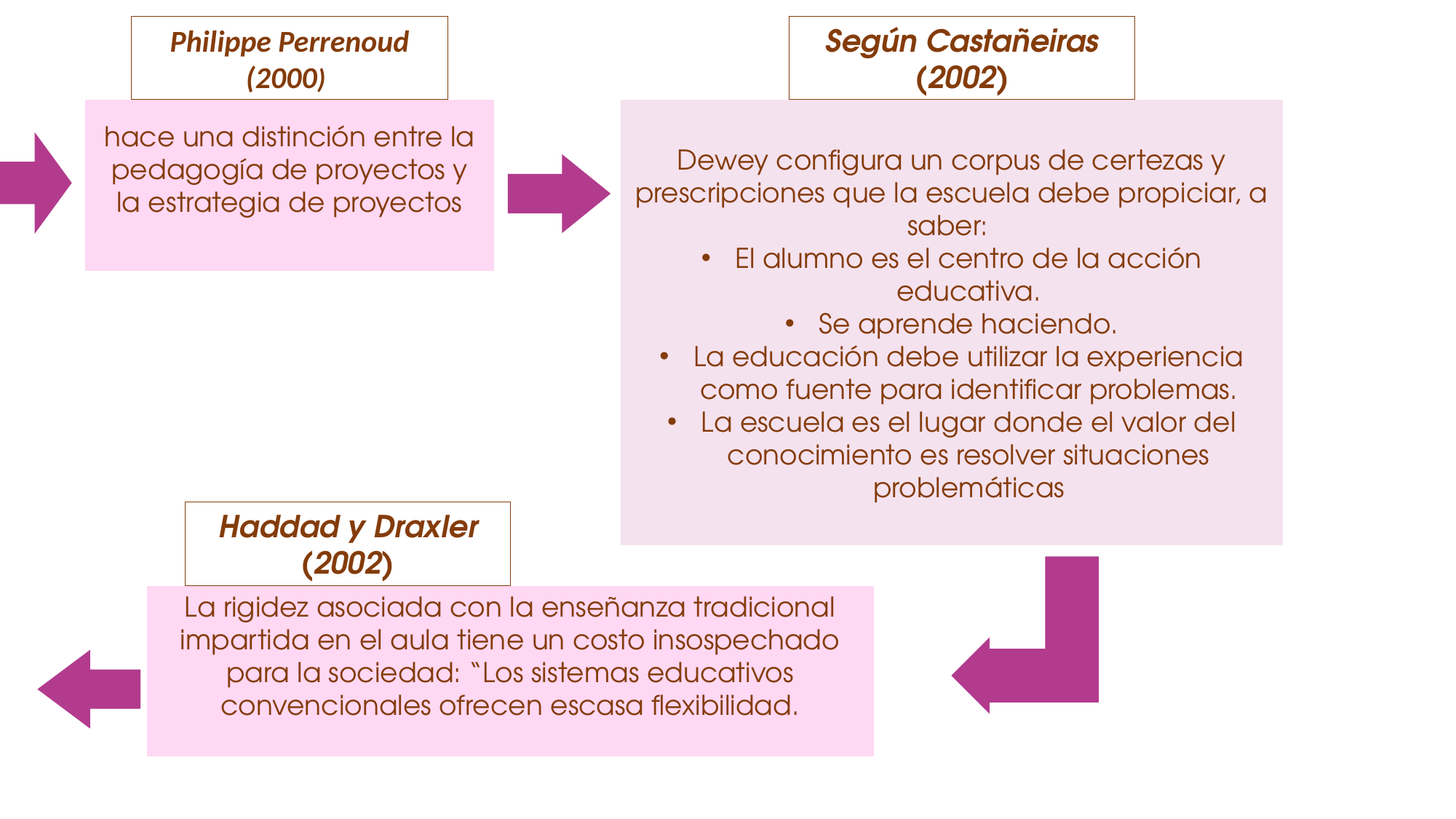

Philippe Perrenoud (2000)
Según Castañeiras (2002)
hace una distinción entre la pedagogía de proyectos y la estrategia de proyectos

Dewey configura un corpus de certezas y prescripciones que la escuela debe propiciar, a saber:
El alumno es el centro de la acción educativa.
Se aprende haciendo.
La educación debe utilizar la experiencia como fuente para identificar problemas.
La escuela es el lugar donde el valor del conocimiento es resolver situaciones problemáticas

Haddad y Draxler (2002)

La rigidez asociada con la enseñanza tradicional impartida en el aula tiene un costo insospechado para la sociedad: “Los sistemas educativos convencionales ofrecen escasa flexibilidad.